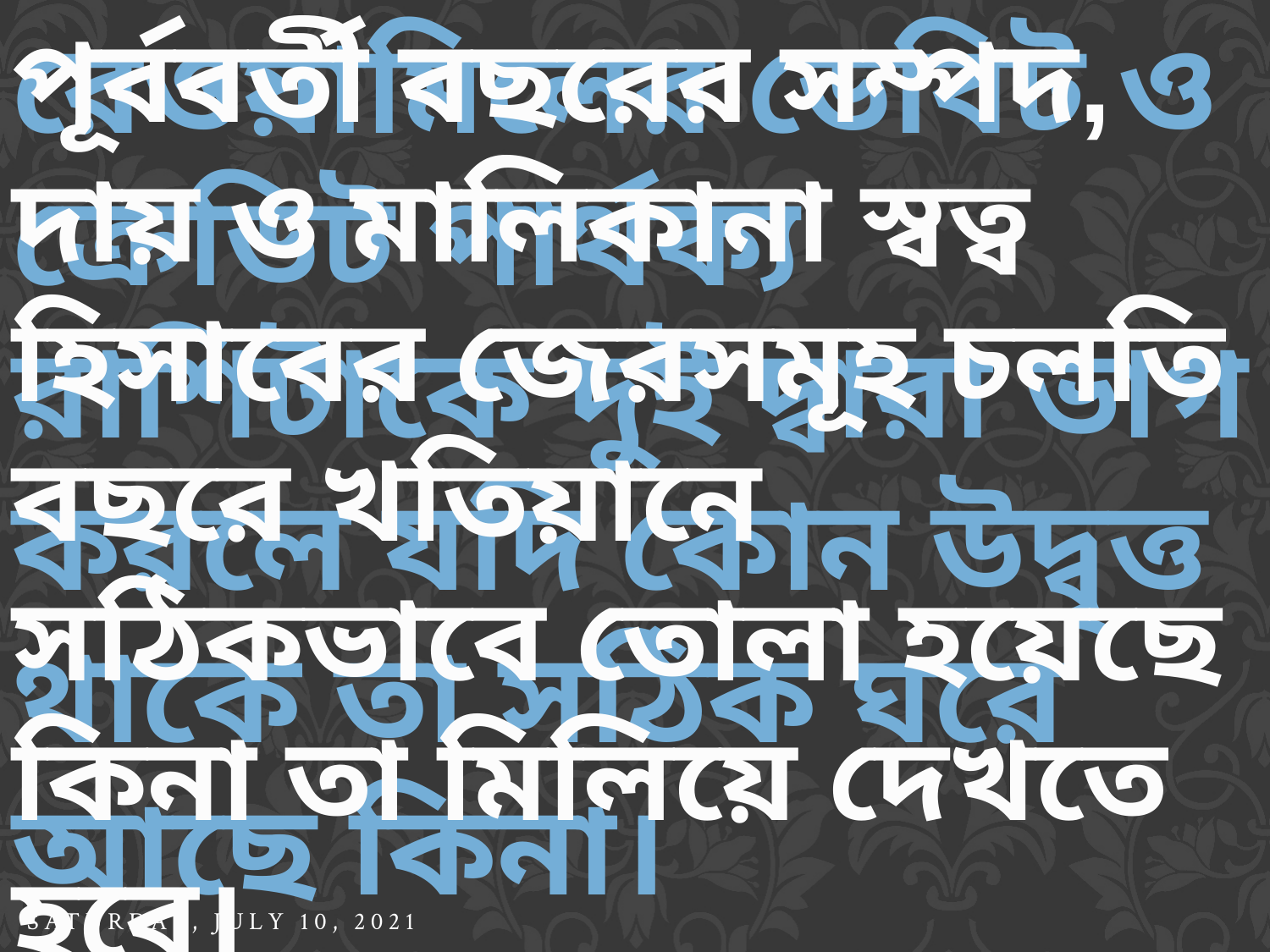

রেওয়ামিলের ডেবিট ও ক্রেডিট পার্থক্য রাশিটাকে দুই দ্বারা ভাগ করলে যদি কোন উদ্বৃত্ত থাকে তা সঠিক ঘরে আছে কিনা।
পূর্ববর্তী বছরের সম্পদ, দায় ও মালিকানা স্বত্ব হিসাবের জেরসমূহ চলতি বছরে খতিয়ানে সঠিকভাবে তোলা হয়েছে কিনা তা মিলিয়ে দেখতে হবে।
Saturday, July 10, 2021